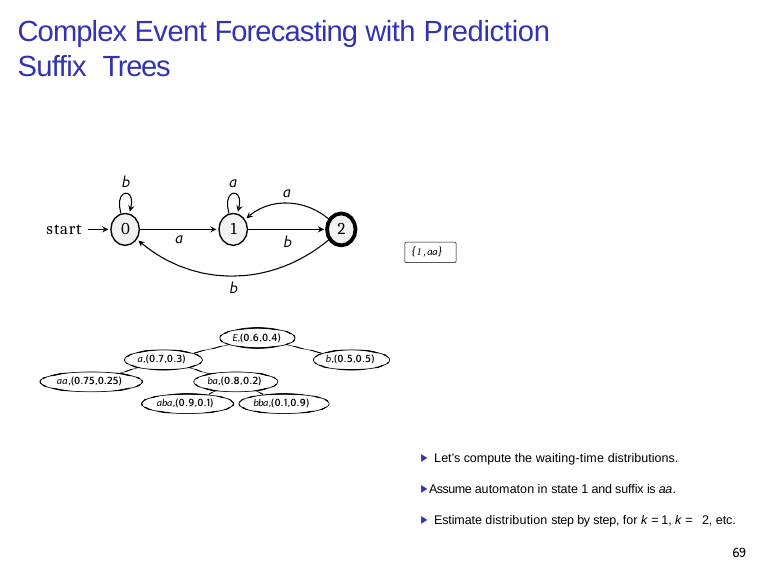

# Complex Event Forecasting with Prediction Suffix Trees
b
a
a

start
0
1
2

a

b

{1,aa}
b

E,(0.6,0.4)
a,(0.7,0.3)
b,(0.5,0.5)
aa,(0.75,0.25)
ba,(0.8,0.2)
aba,(0.9,0.1)
bba,(0.1,0.9)
▶  Let’s compute the waiting-time distributions.
▶   Assume automaton in state 1 and suffix is aa.
▶  Estimate distribution step by step, for k =1, k = 2, etc.
69